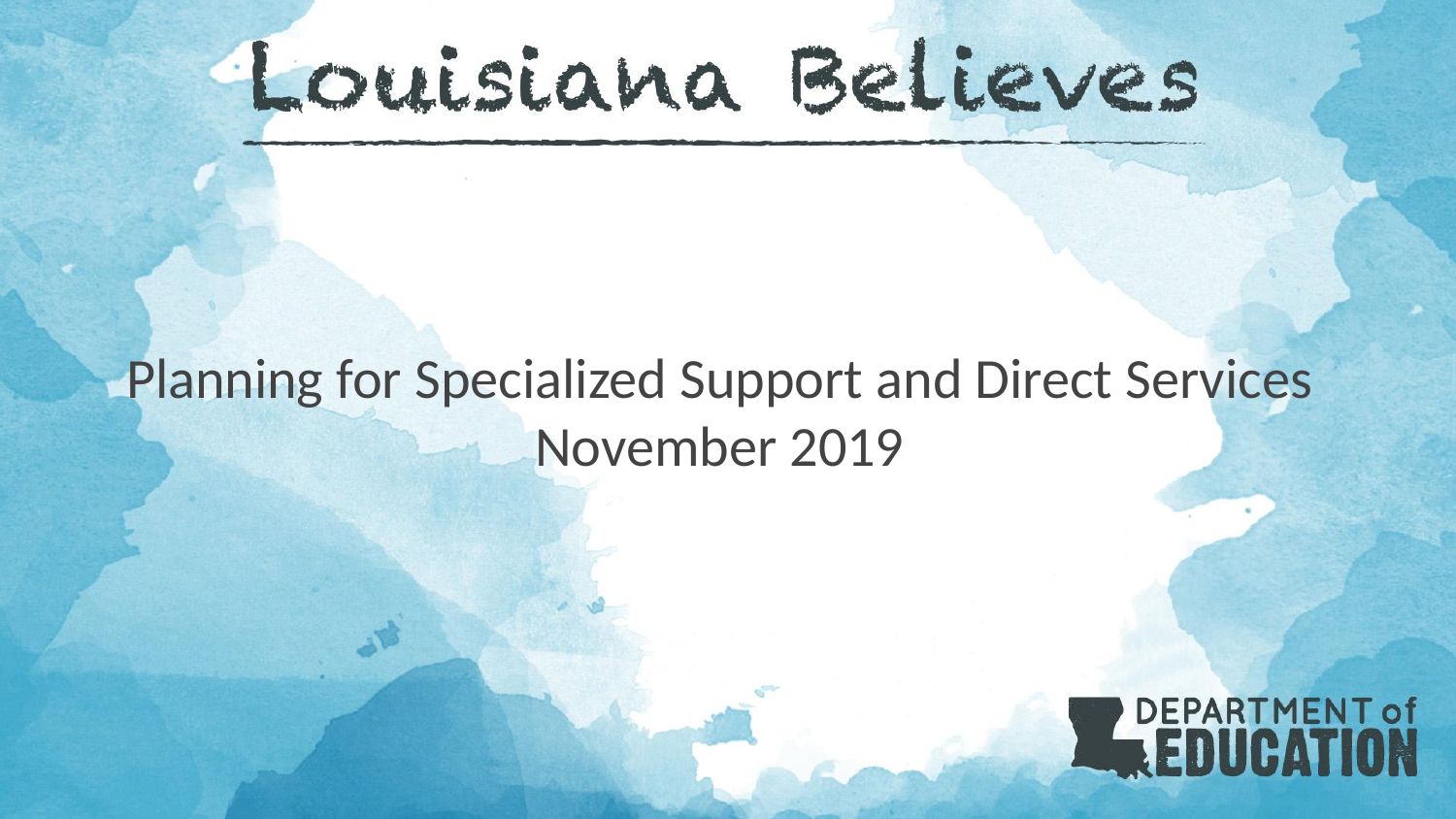

# Planning for Specialized Support and Direct Services
November 2019